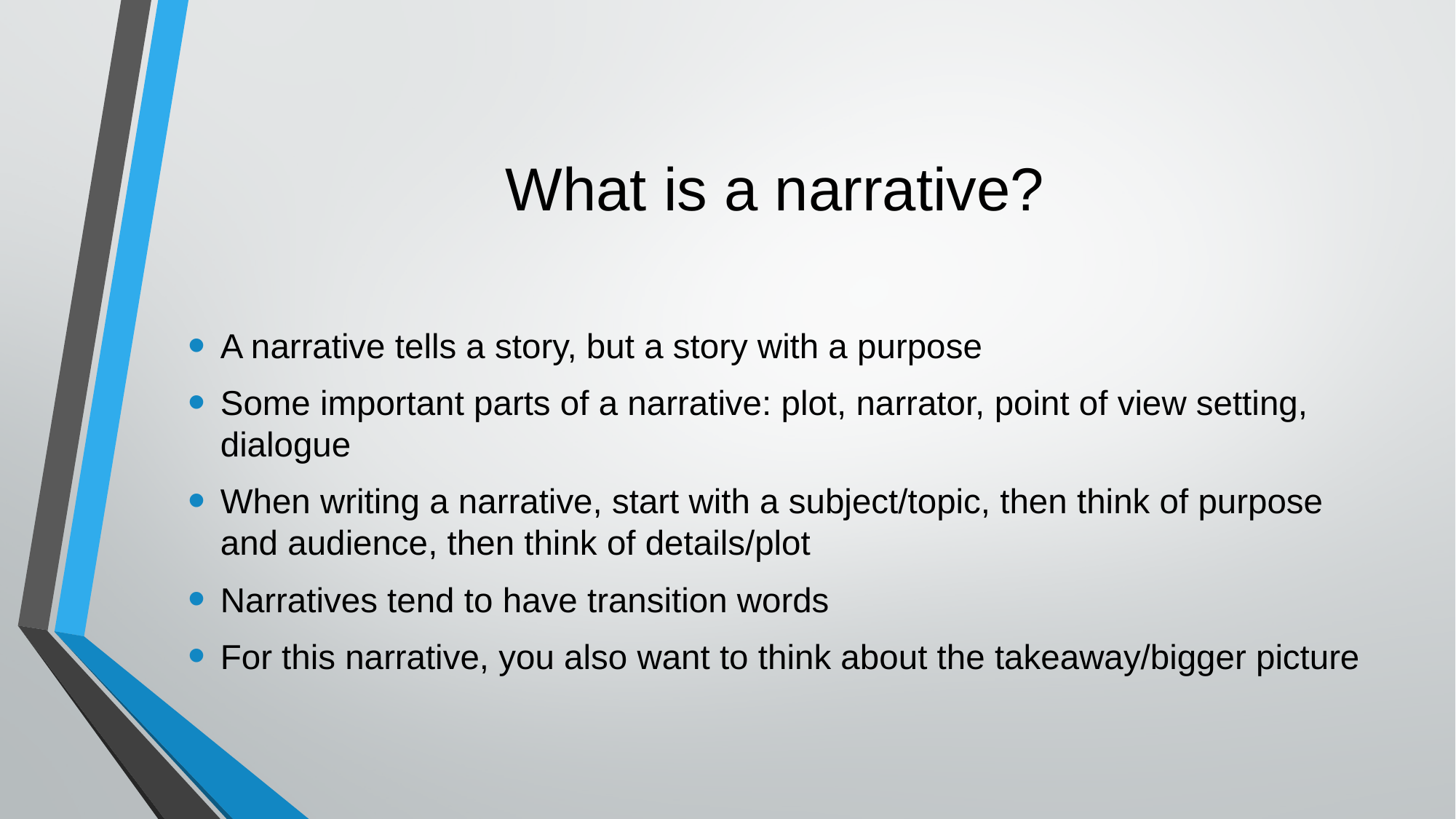

# What is a narrative?
A narrative tells a story, but a story with a purpose
Some important parts of a narrative: plot, narrator, point of view setting, dialogue
When writing a narrative, start with a subject/topic, then think of purpose and audience, then think of details/plot
Narratives tend to have transition words
For this narrative, you also want to think about the takeaway/bigger picture